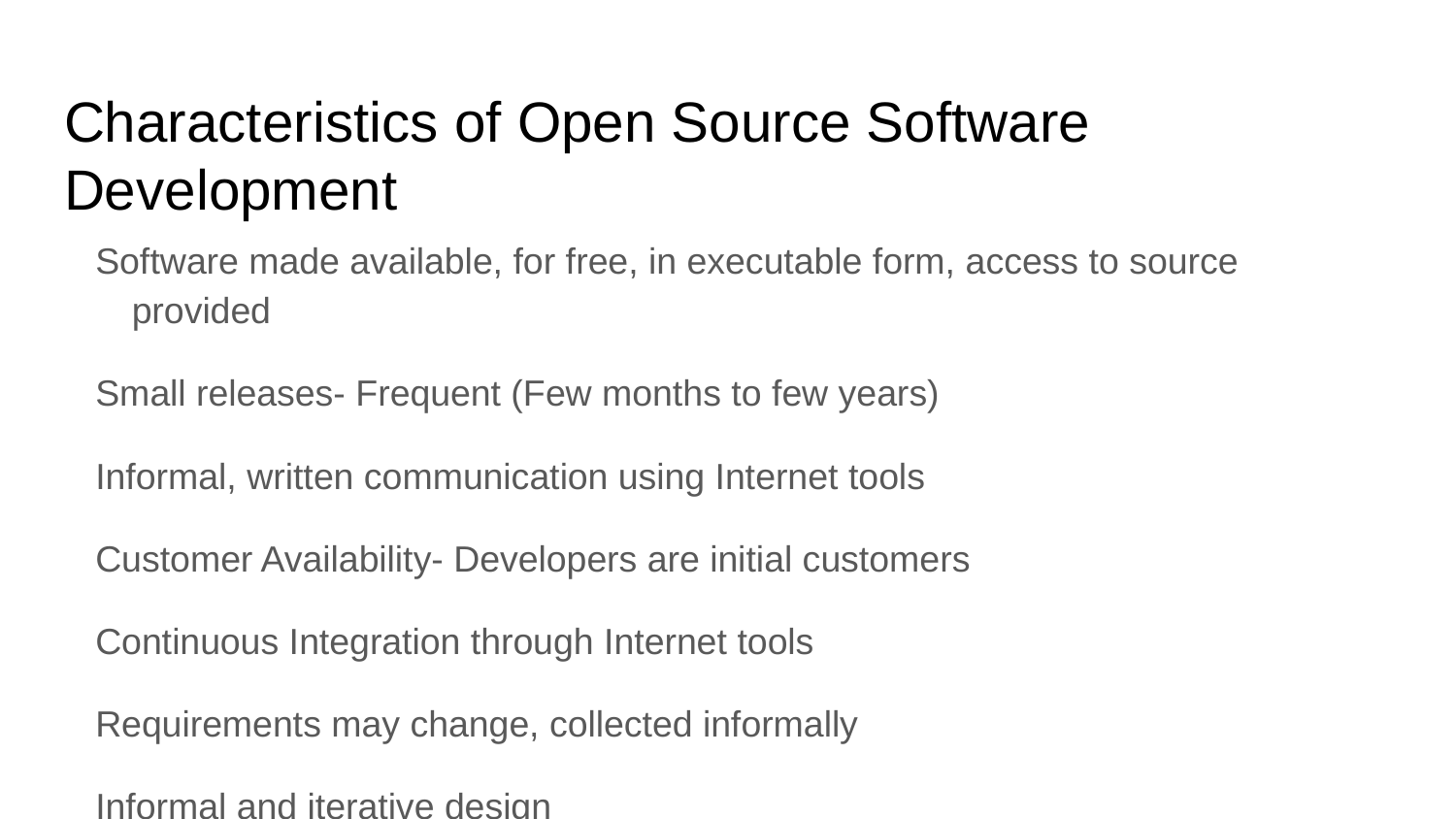

# Characteristics of Open Source Software Development
Software made available, for free, in executable form, access to source provided
Small releases- Frequent (Few months to few years)
Informal, written communication using Internet tools
Customer Availability- Developers are initial customers
Continuous Integration through Internet tools
Requirements may change, collected informally
Informal and iterative design
Minimal documentation- relies on source code
Possibly large distributed teams
Scaling